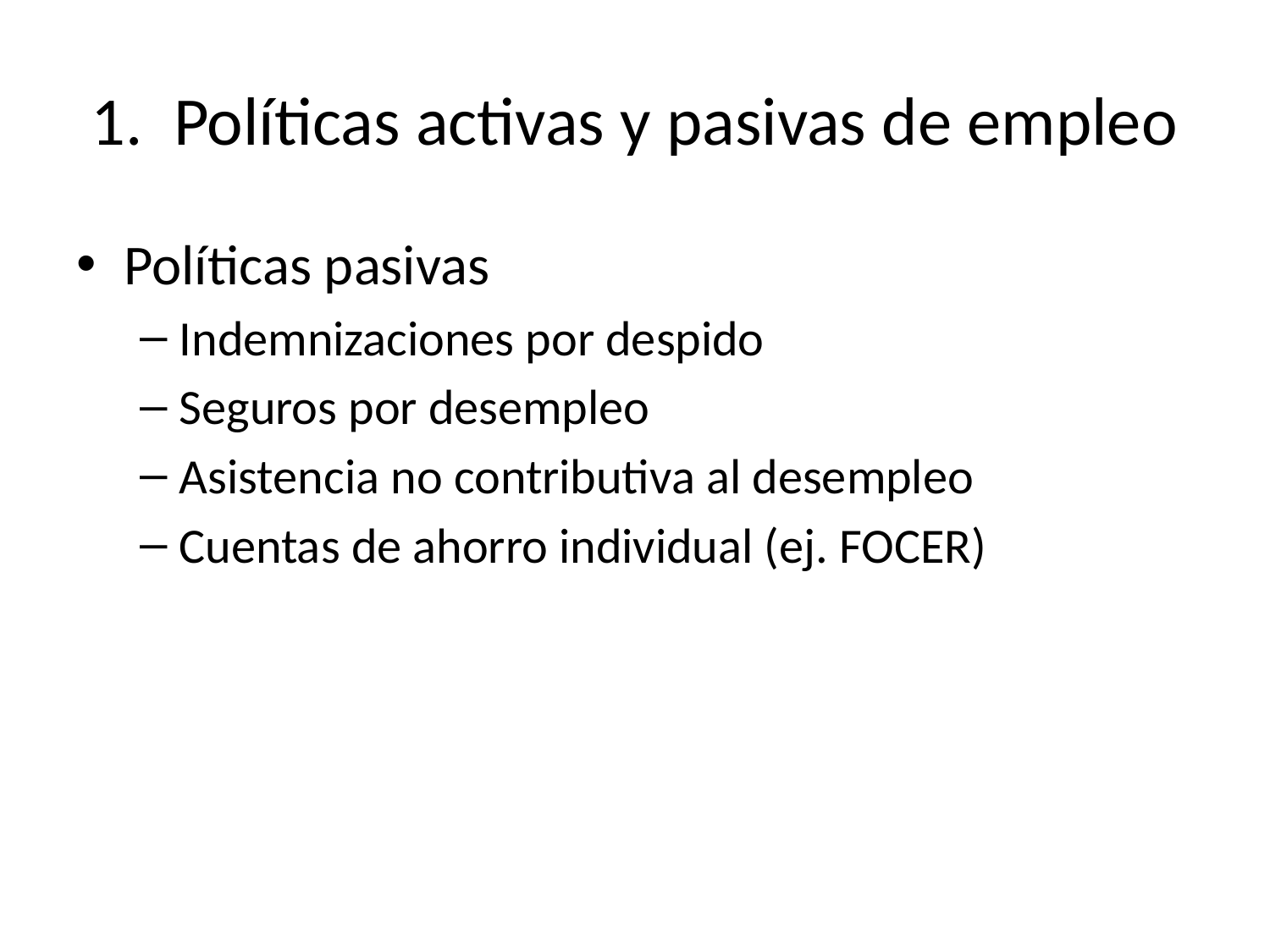

# 1.  Políticas activas y pasivas de empleo
Políticas pasivas
Indemnizaciones por despido
Seguros por desempleo
Asistencia no contributiva al desempleo
Cuentas de ahorro individual (ej. FOCER)